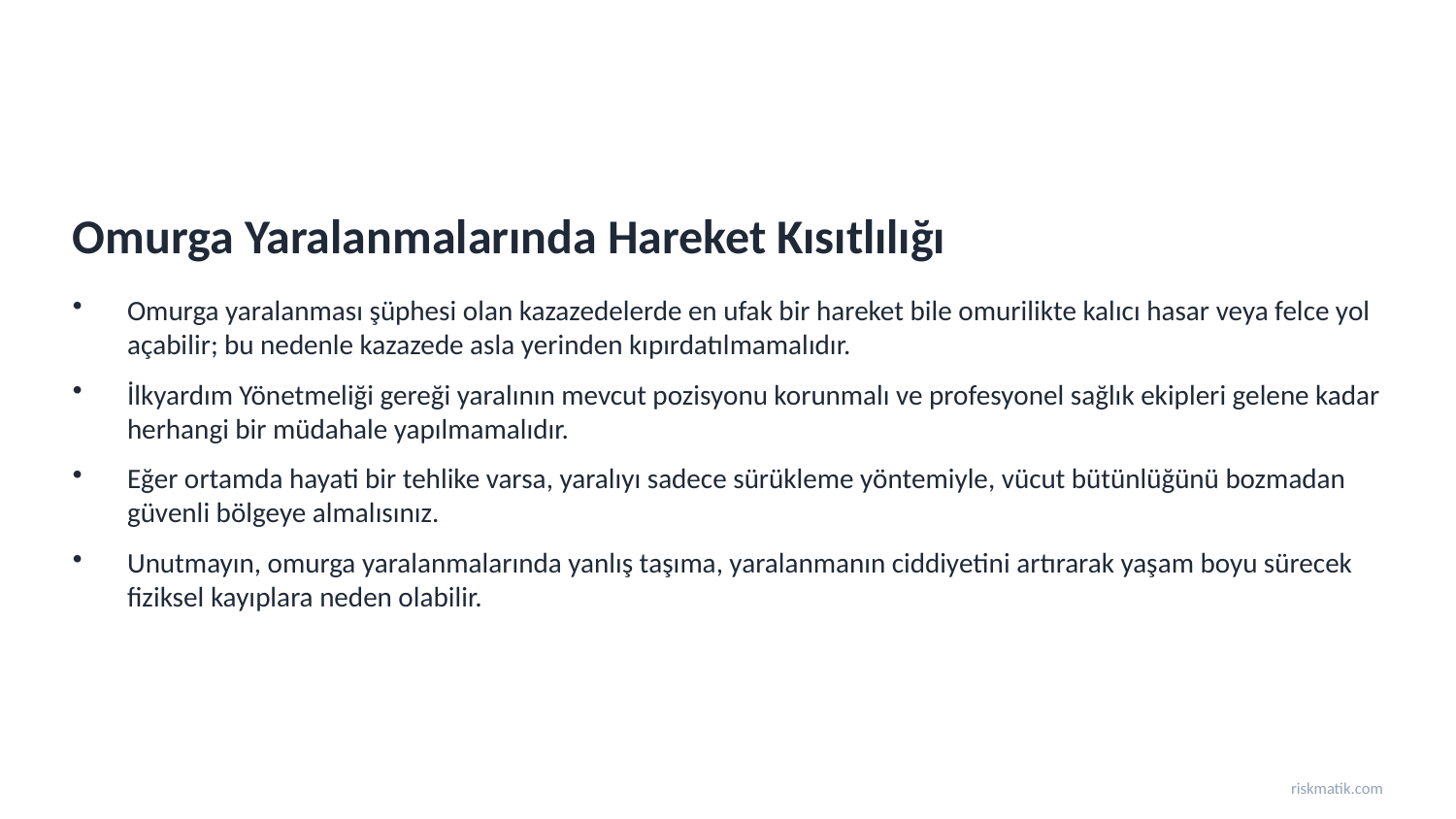

Omurga Yaralanmalarında Hareket Kısıtlılığı
Omurga yaralanması şüphesi olan kazazedelerde en ufak bir hareket bile omurilikte kalıcı hasar veya felce yol açabilir; bu nedenle kazazede asla yerinden kıpırdatılmamalıdır.
İlkyardım Yönetmeliği gereği yaralının mevcut pozisyonu korunmalı ve profesyonel sağlık ekipleri gelene kadar herhangi bir müdahale yapılmamalıdır.
Eğer ortamda hayati bir tehlike varsa, yaralıyı sadece sürükleme yöntemiyle, vücut bütünlüğünü bozmadan güvenli bölgeye almalısınız.
Unutmayın, omurga yaralanmalarında yanlış taşıma, yaralanmanın ciddiyetini artırarak yaşam boyu sürecek fiziksel kayıplara neden olabilir.
riskmatik.com